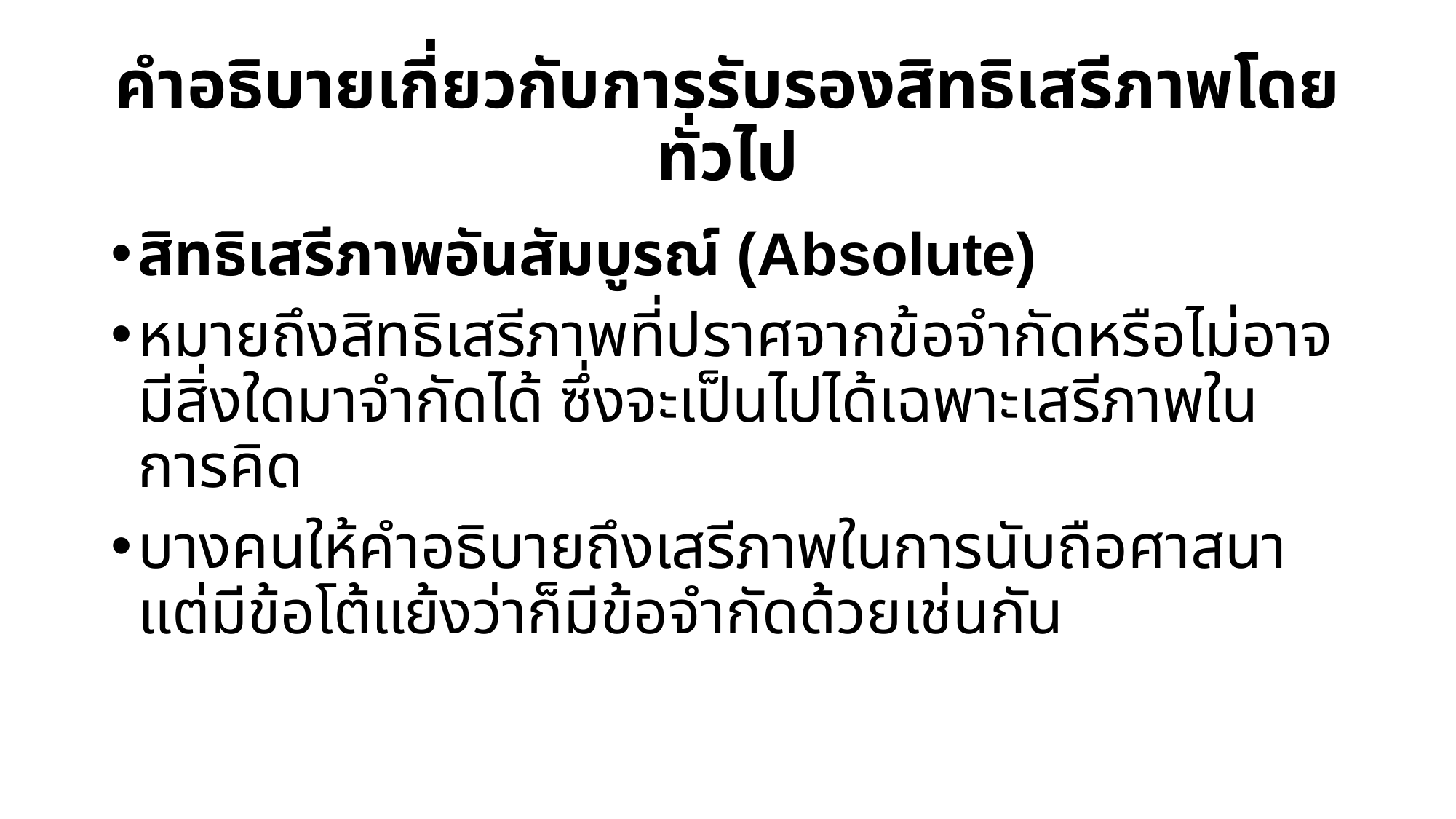

# คำอธิบายเกี่ยวกับการรับรองสิทธิเสรีภาพโดยทั่วไป
สิทธิเสรีภาพอันสัมบูรณ์ (Absolute)
หมายถึงสิทธิเสรีภาพที่ปราศจากข้อจำกัดหรือไม่อาจมีสิ่งใดมาจำกัดได้ ซึ่งจะเป็นไปได้เฉพาะเสรีภาพในการคิด
บางคนให้คำอธิบายถึงเสรีภาพในการนับถือศาสนา แต่มีข้อโต้แย้งว่าก็มีข้อจำกัดด้วยเช่นกัน